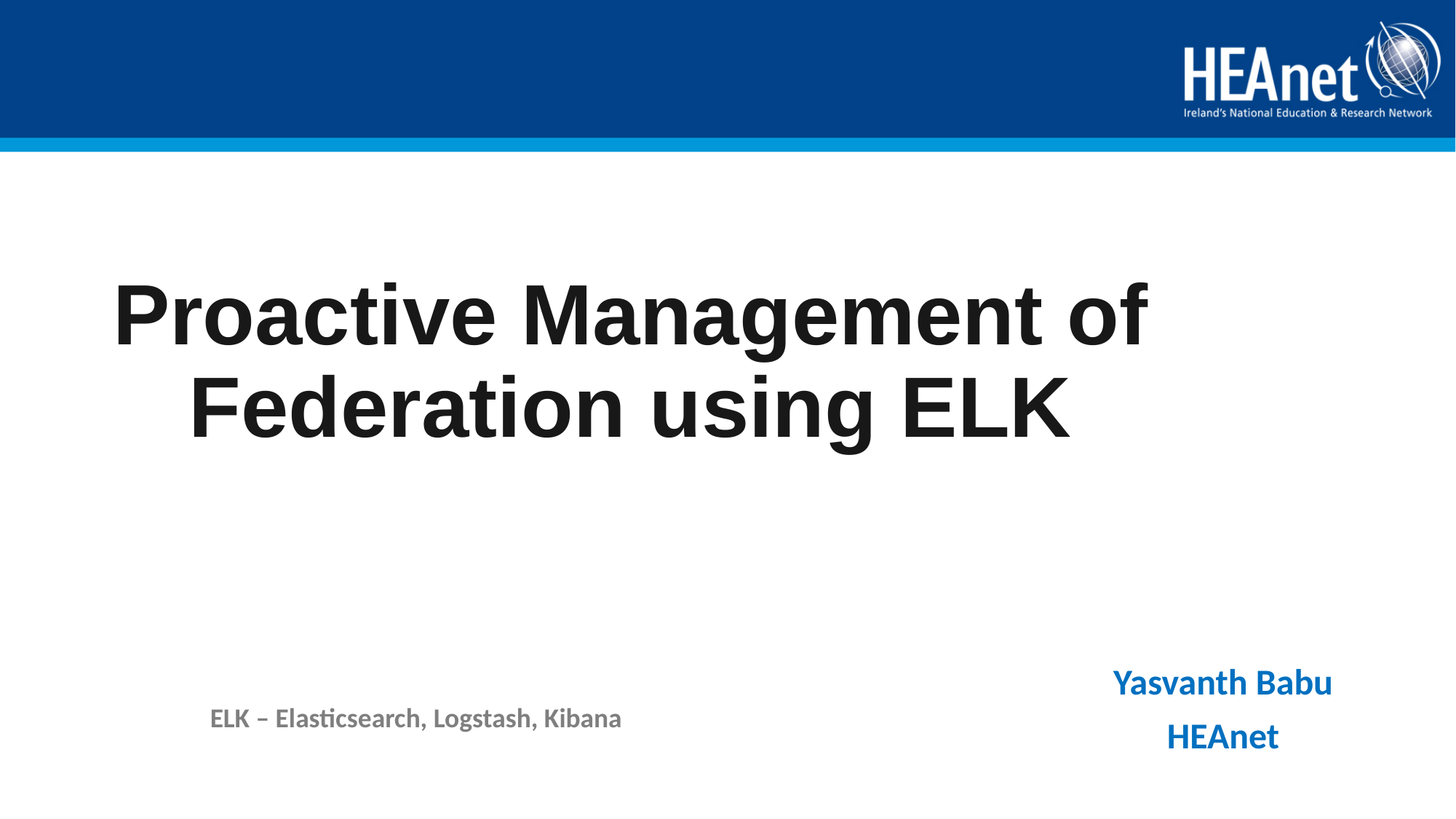

# Proactive Management of Federation using ELK
Yasvanth Babu
HEAnet
ELK – Elasticsearch, Logstash, Kibana